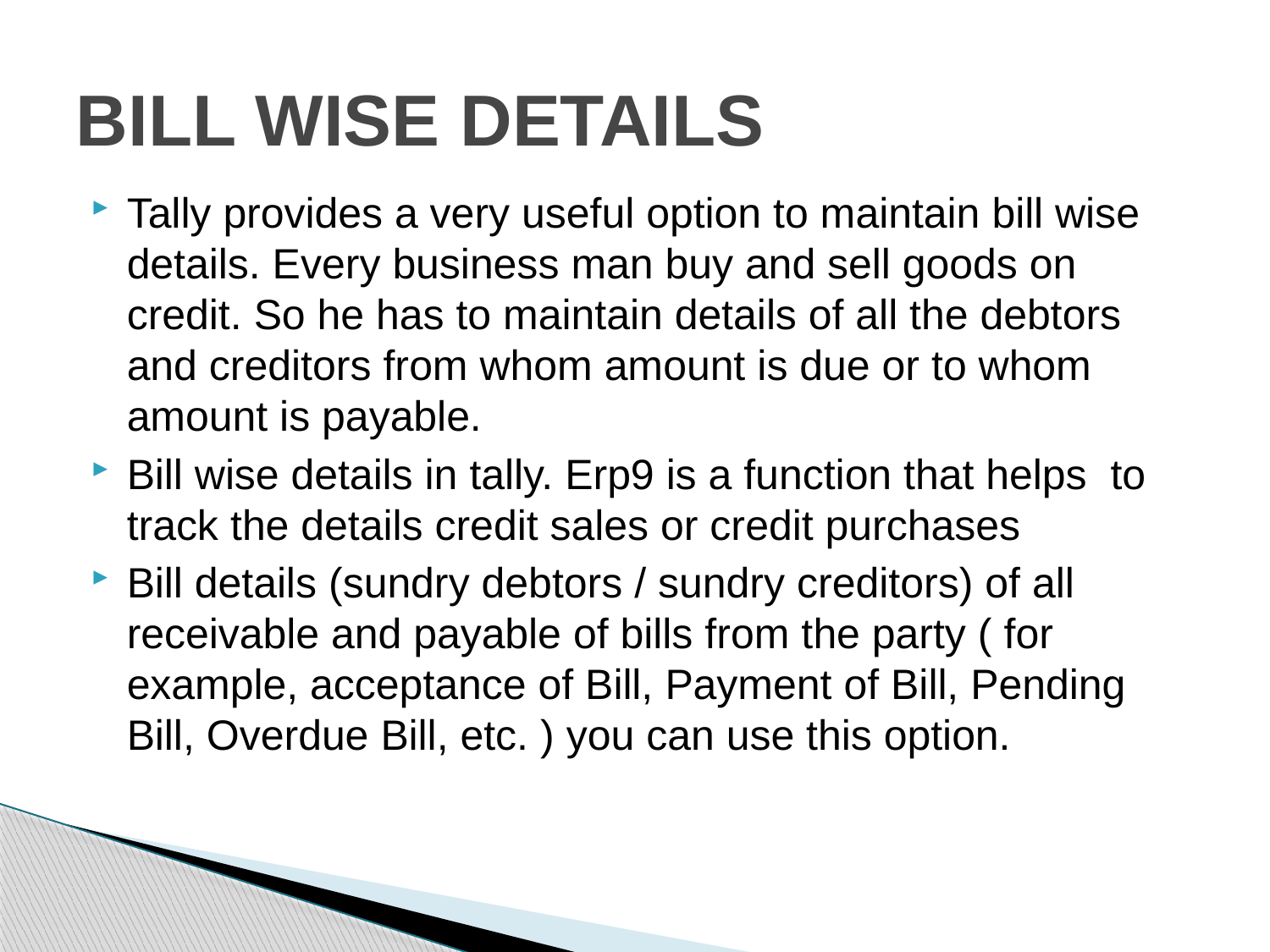

# BILL WISE DETAILS
Tally provides a very useful option to maintain bill wise details. Every business man buy and sell goods on credit. So he has to maintain details of all the debtors and creditors from whom amount is due or to whom amount is payable.
Bill wise details in tally. Erp9 is a function that helps  to track the details credit sales or credit purchases
Bill details (sundry debtors / sundry creditors) of all receivable and payable of bills from the party ( for example, acceptance of Bill, Payment of Bill, Pending Bill, Overdue Bill, etc. ) you can use this option.